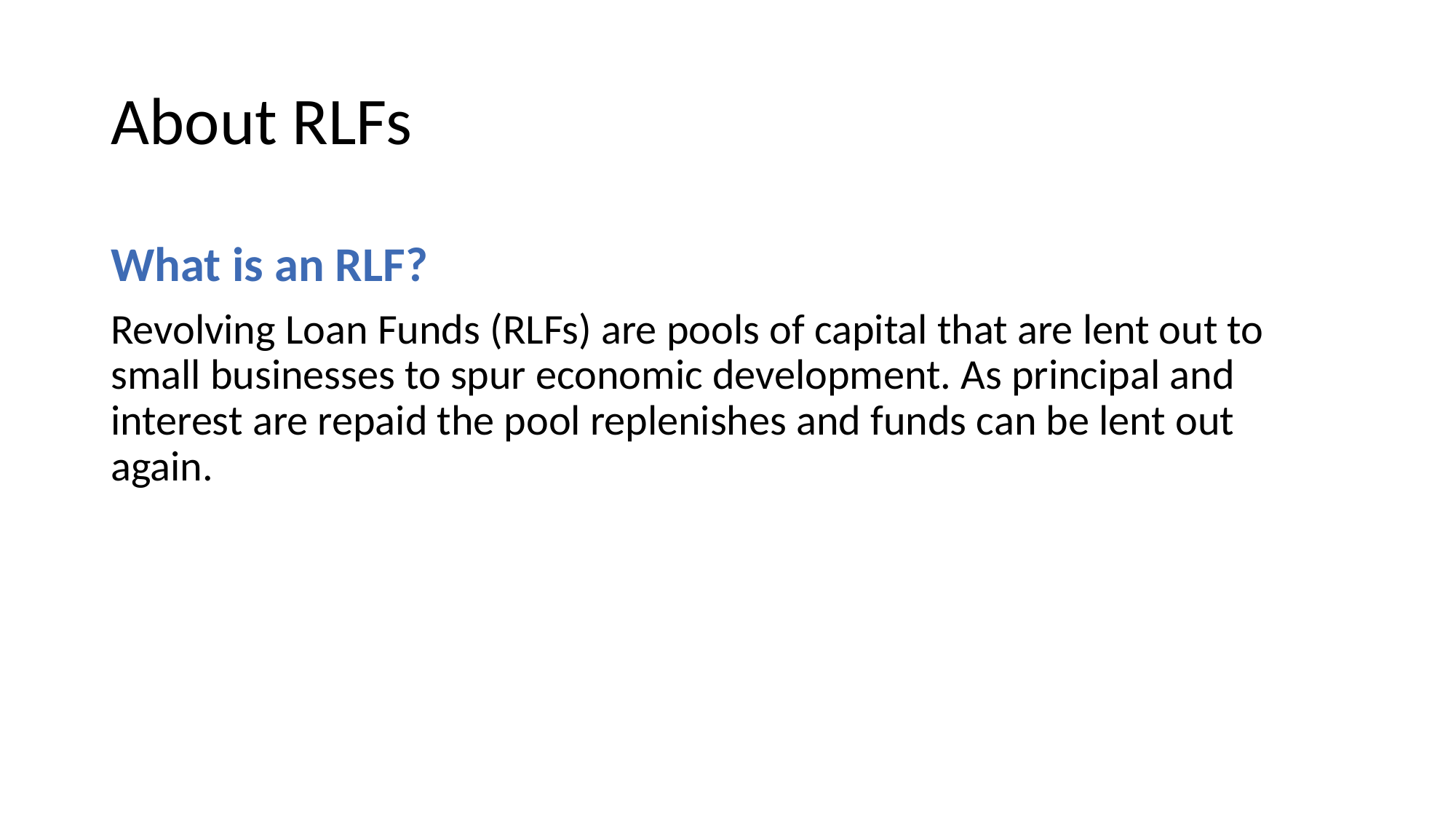

# About RLFs
What is an RLF?
Revolving Loan Funds (RLFs) are pools of capital that are lent out to small businesses to spur economic development. As principal and interest are repaid the pool replenishes and funds can be lent out again.